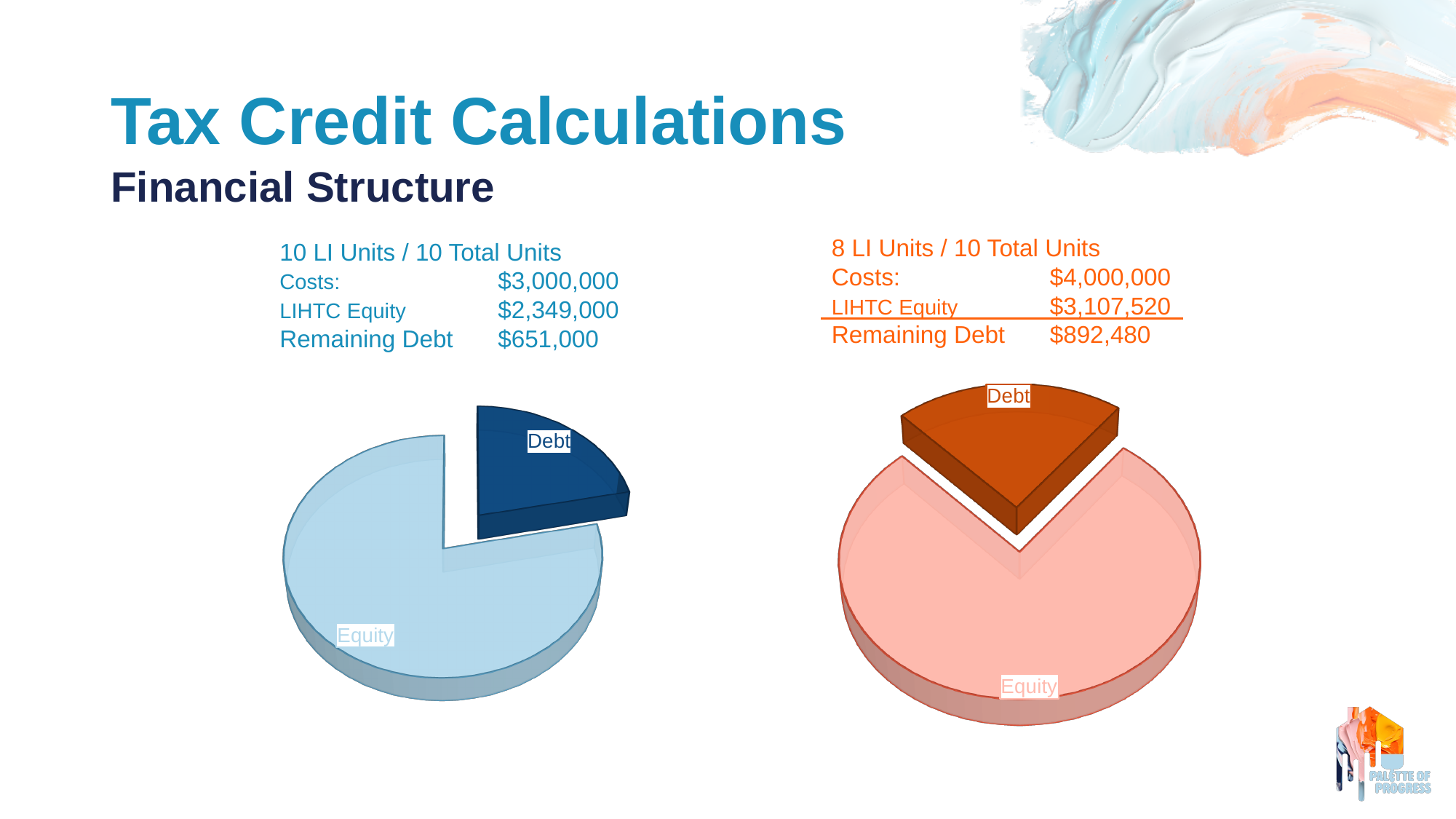

# Tax Credit Calculations
Financial Structure

8 LI Units / 10 Total Units
Costs: 		$4,000,000
LIHTC Equity	$3,107,520
Remaining Debt	$892,480
10 LI Units / 10 Total Units
Costs: 		$3,000,000
LIHTC Equity	$2,349,000
Remaining Debt	$651,000

[unsupported chart]

[unsupported chart]